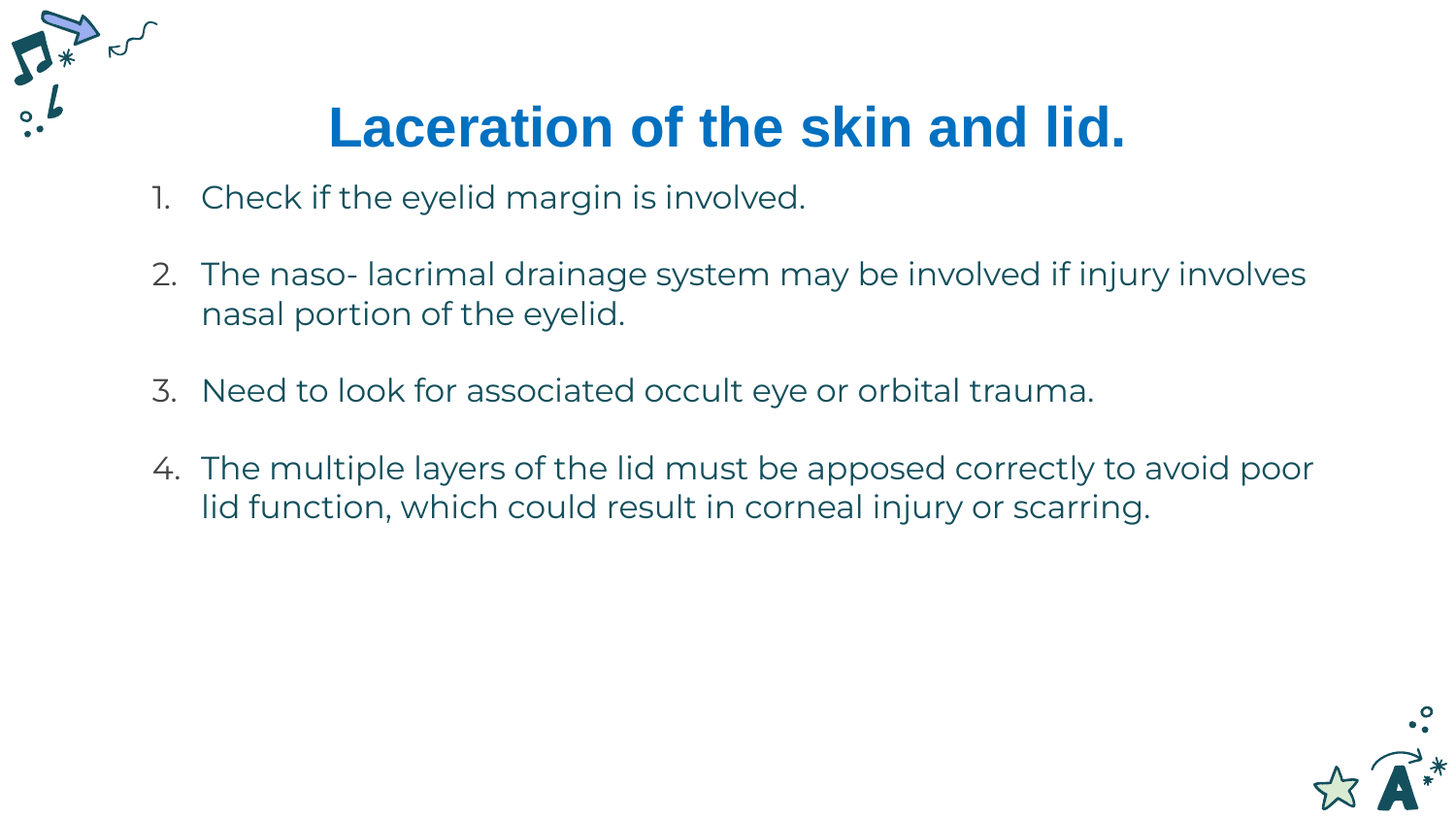

# Laceration of the skin and lid.
Check if the eyelid margin is involved.

The naso- lacrimal drainage system may be involved if injury involves nasal portion of the eyelid.

Need to look for associated occult eye or orbital trauma.

The multiple layers of the lid must be apposed correctly to avoid poor lid function, which could result in corneal injury or scarring.